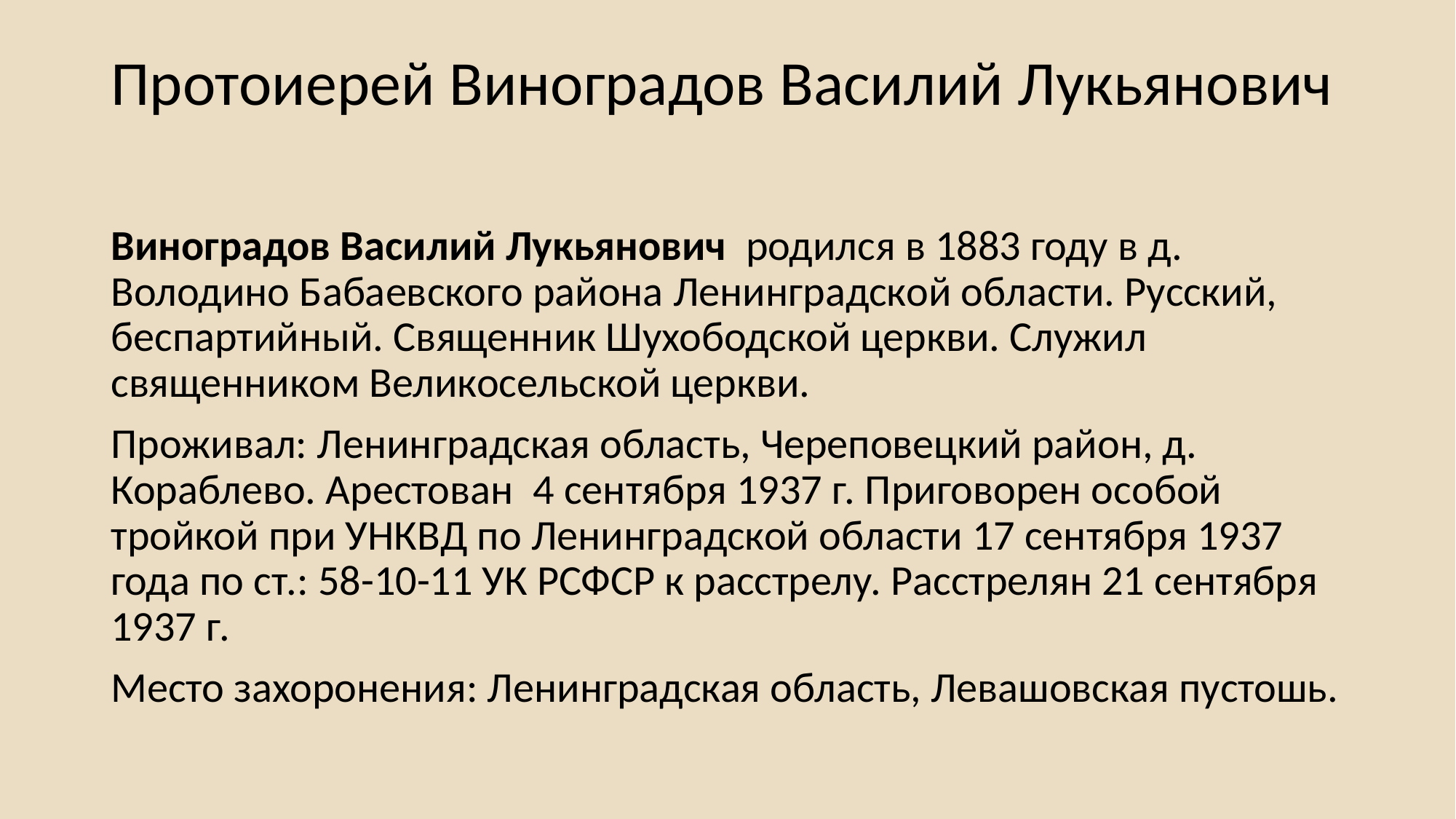

# Протоиерей Виноградов Василий Лукьянович
Виноградов Василий Лукьянович  родился в 1883 году в д. Володино Бабаевского района Ленинградской области. Русский, беспартийный. Священник Шухободской церкви. Служил священником Великосельской церкви.
Проживал: Ленинградская область, Череповецкий район, д. Кораблево. Арестован  4 сентября 1937 г. Приговорен особой тройкой при УНКВД по Ленинградской области 17 сентября 1937 года по ст.: 58-10-11 УК РСФСР к расстрелу. Расстрелян 21 сентября 1937 г.
Место захоронения: Ленинградская область, Левашовская пустошь.